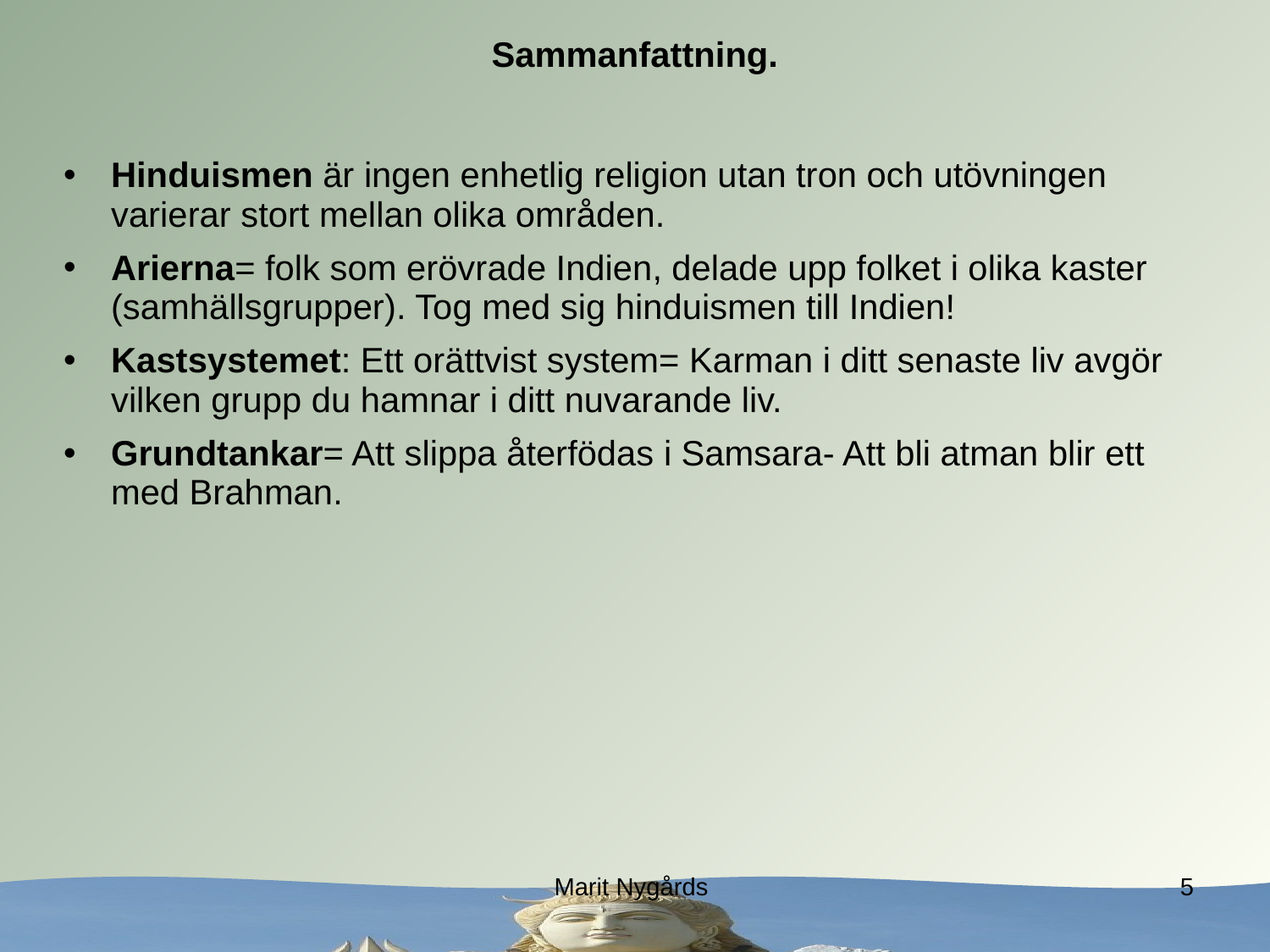

# Sammanfattning.
Hinduismen är ingen enhetlig religion utan tron och utövningen varierar stort mellan olika områden.
Arierna= folk som erövrade Indien, delade upp folket i olika kaster (samhällsgrupper). Tog med sig hinduismen till Indien!
Kastsystemet: Ett orättvist system= Karman i ditt senaste liv avgör vilken grupp du hamnar i ditt nuvarande liv.
Grundtankar= Att slippa återfödas i Samsara- Att bli atman blir ett med Brahman.

Marit Nygårds
5